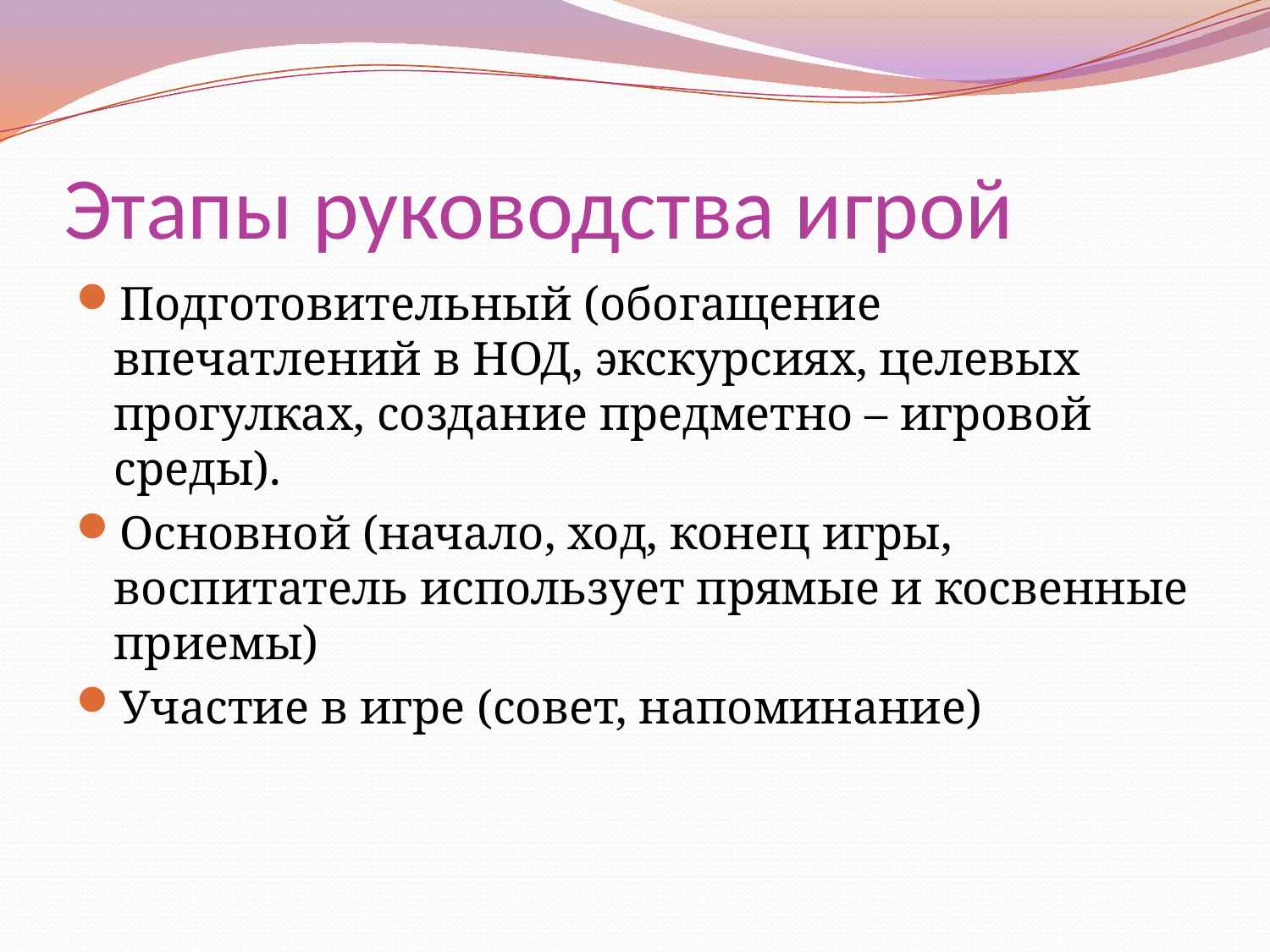

# Этапы руководства игрой
Подготовительный (обогащение впечатлений в НОД, экскурсиях, целевых прогулках, создание предметно – игровой среды).
Основной (начало, ход, конец игры, воспитатель использует прямые и косвенные приемы)
Участие в игре (совет, напоминание)